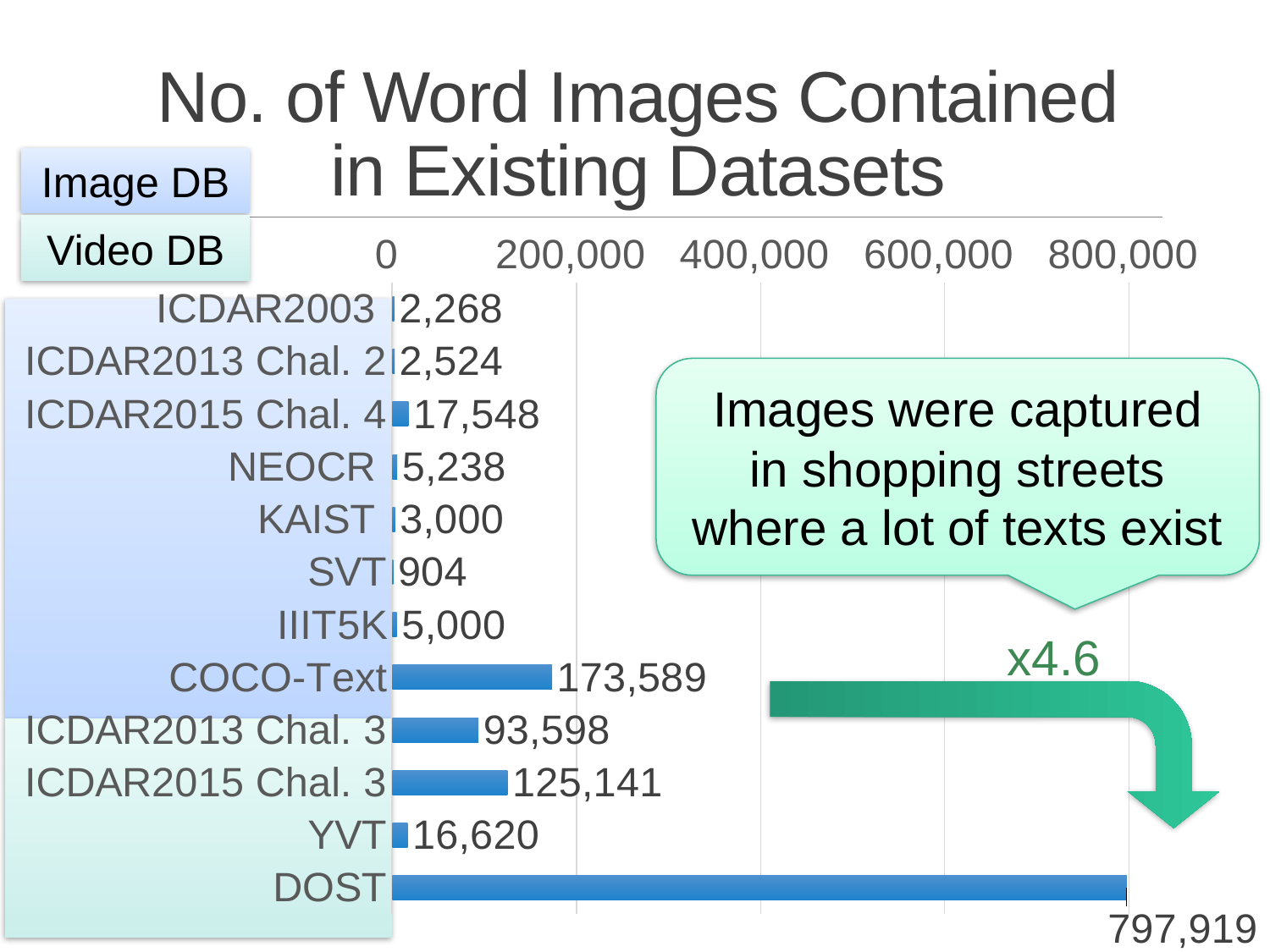

# No. of Word Images Contained in Existing Datasets
Image DB
Video DB

### Chart

| Category | Word |
|---|---|
| ICDAR2003  | 2268.0 |
| ICDAR2013 Chal. 2 | 2524.0 |
| ICDAR2015 Chal. 4 | 17548.0 |
| NEOCR  | 5238.0 |
| KAIST  | 3000.0 |
| SVT | 904.0 |
| IIIT5K | 5000.0 |
| COCO-Text | 173589.0 |
| ICDAR2013 Chal. 3 | 93598.0 |
| ICDAR2015 Chal. 3 | 125141.0 |
| YVT | 16620.0 |
| DOST | 797919.0 |
Images were captured
in shopping streets
where a lot of texts exist

x4.6